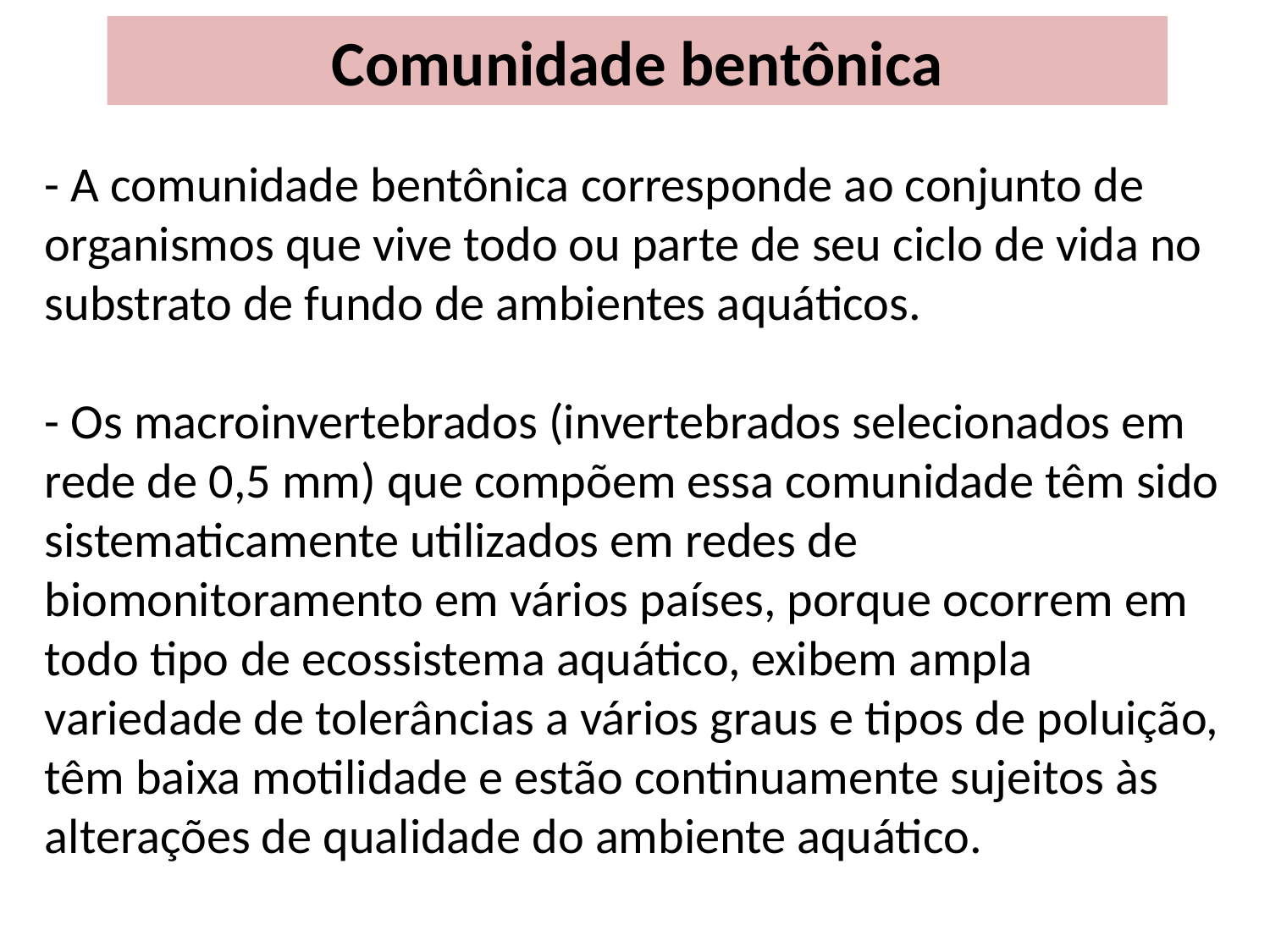

Comunidade bentônica
- A comunidade bentônica corresponde ao conjunto de organismos que vive todo ou parte de seu ciclo de vida no substrato de fundo de ambientes aquáticos.

- Os macroinvertebrados (invertebrados selecionados em rede de 0,5 mm) que compõem essa comunidade têm sido sistematicamente utilizados em redes de biomonitoramento em vários países, porque ocorrem em todo tipo de ecossistema aquático, exibem ampla variedade de tolerâncias a vários graus e tipos de poluição, têm baixa motilidade e estão continuamente sujeitos às alterações de qualidade do ambiente aquático.